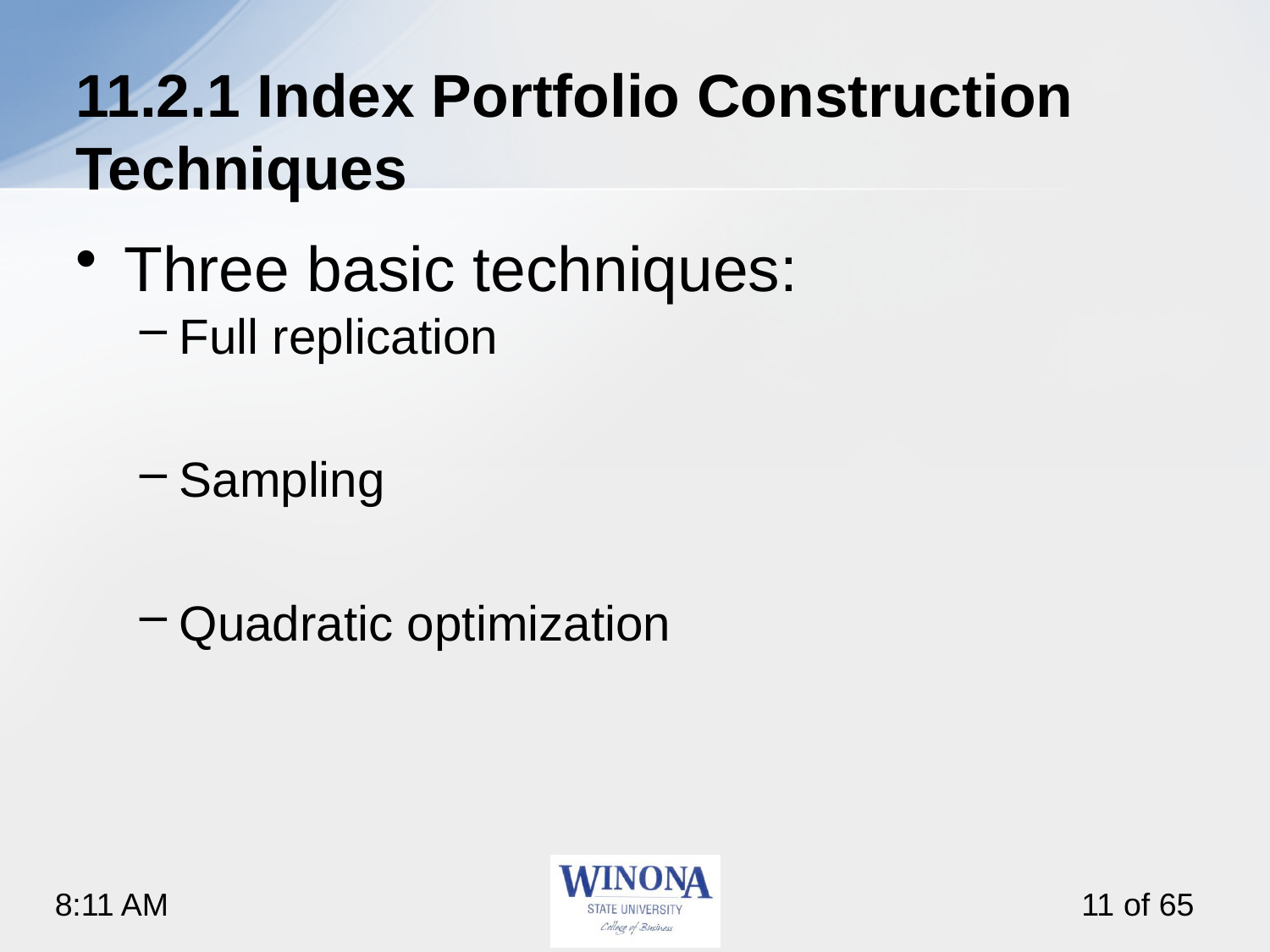

# 11.2.1 Index Portfolio Construction Techniques
Three basic techniques:
Full replication

Sampling

Quadratic optimization